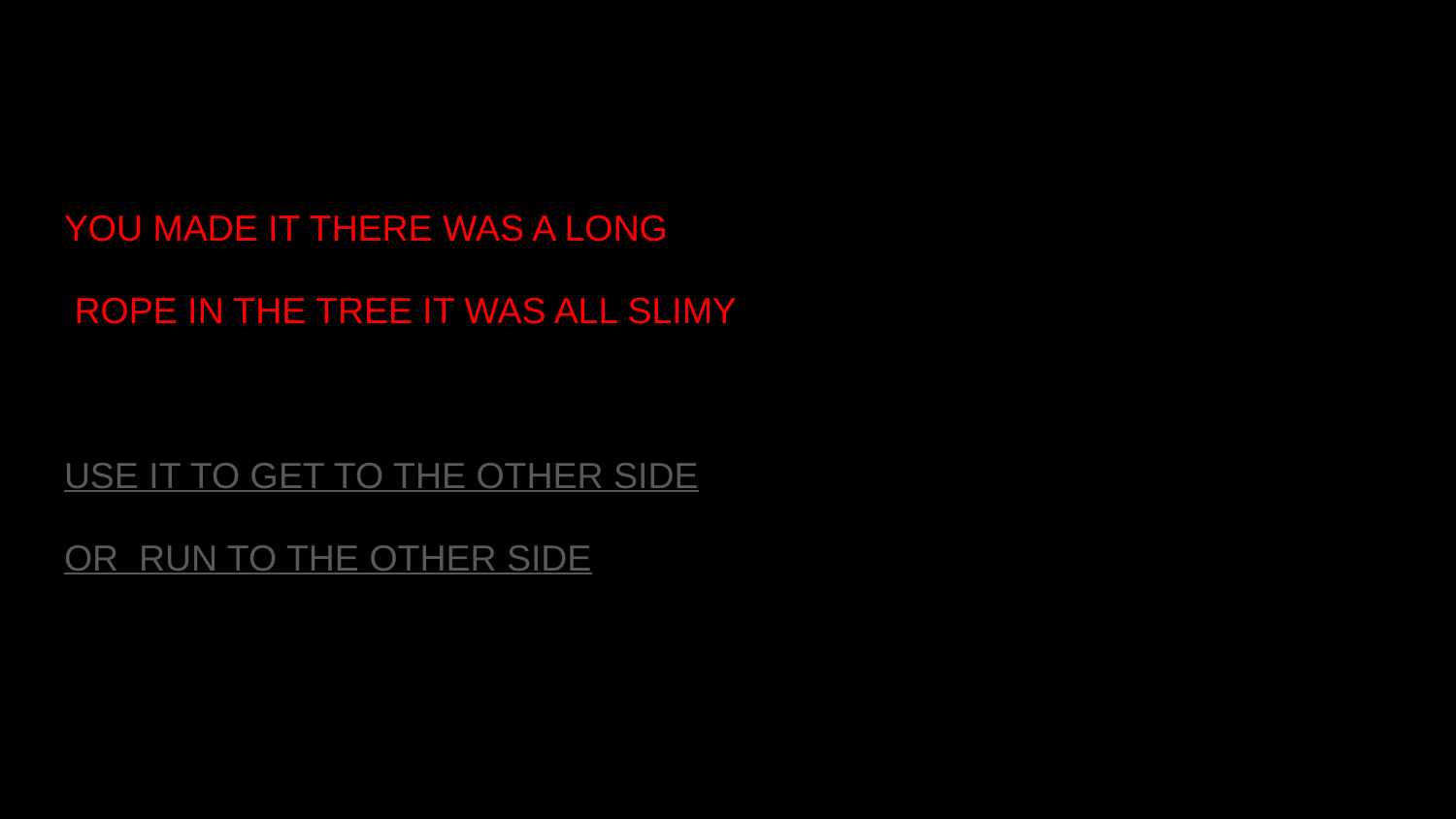

# LETS GO
YOU MADE IT THERE WAS A LONG
 ROPE IN THE TREE IT WAS ALL SLIMY

USE IT TO GET TO THE OTHER SIDE
OR  RUN TO THE OTHER SIDE